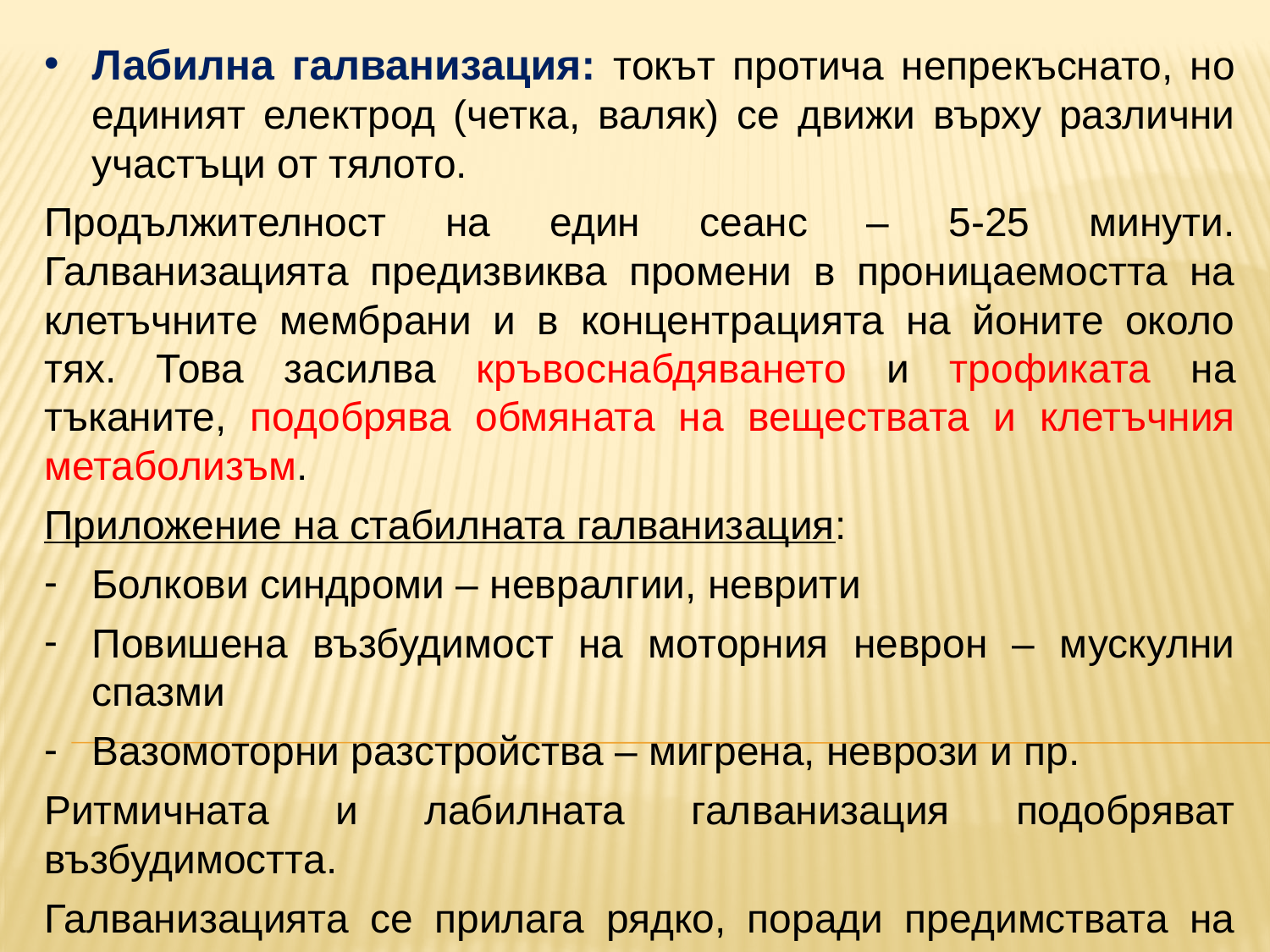

Лабилна галванизация: токът протича непрекъснато, но единият електрод (четка, валяк) се движи върху различни участъци от тялото.
Продължителност на един сеанс – 5-25 минути. Галванизацията предизвиква промени в проницаемостта на клетъчните мембрани и в концентрацията на йоните около тях. Това засилва кръвоснабдяването и трофиката на тъканите, подобрява обмяната на веществата и клетъчния метаболизъм.
Приложение на стабилната галванизация:
Болкови синдроми – невралгии, неврити
Повишена възбудимост на моторния неврон – мускулни спазми
Вазомоторни разстройства – мигрена, неврози и пр.
Ритмичната и лабилната галванизация подобряват възбудимостта.
Галванизацията се прилага рядко, поради предимствата на терапии, ползващи нискочестотни променливи токове.